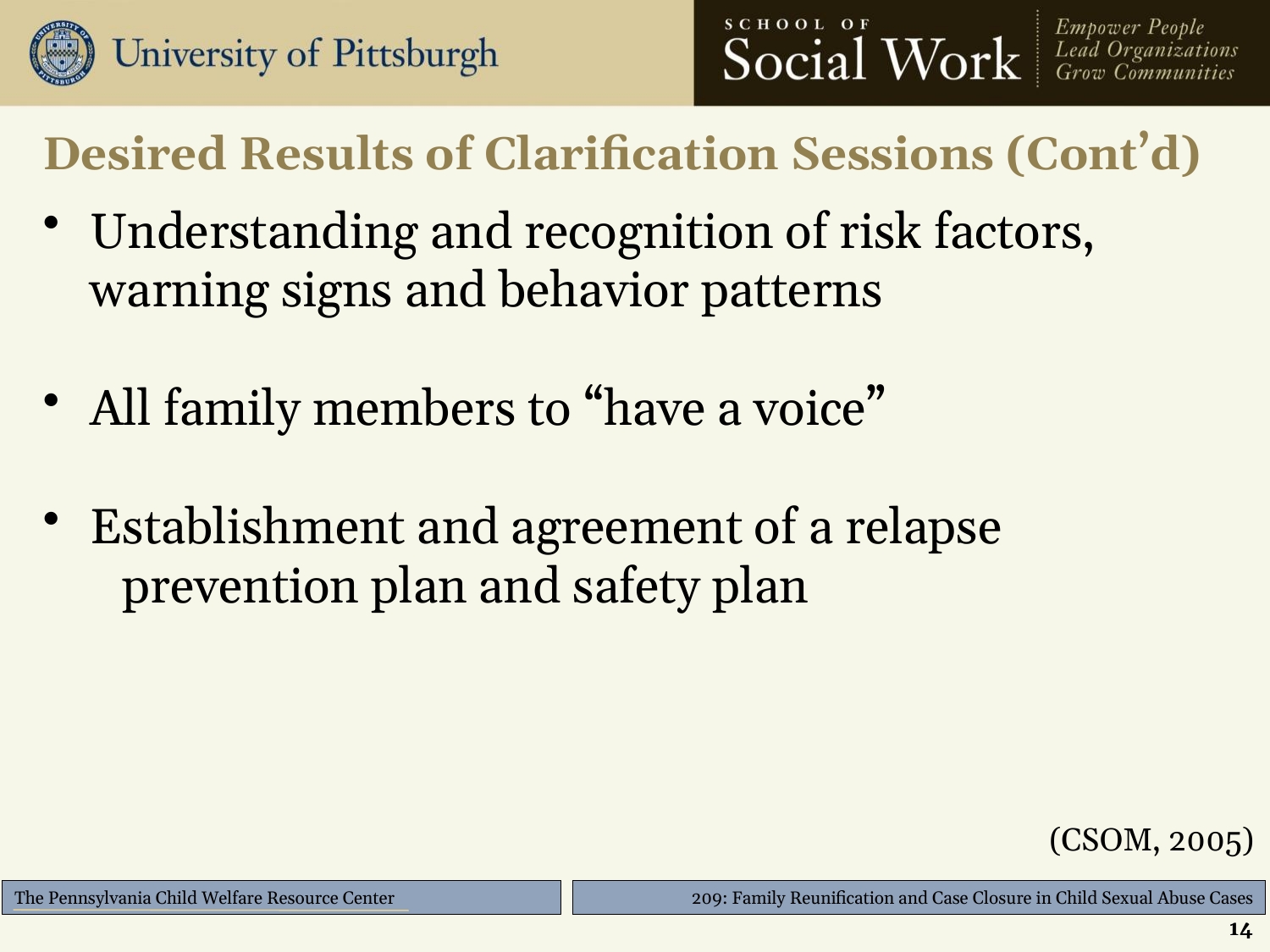

# Desired Results of Clarification Sessions (Cont’d)
Understanding and recognition of risk factors, warning signs and behavior patterns

All family members to “have a voice”

Establishment and agreement of a relapse 		prevention plan and safety plan
(CSOM, 2005)
14